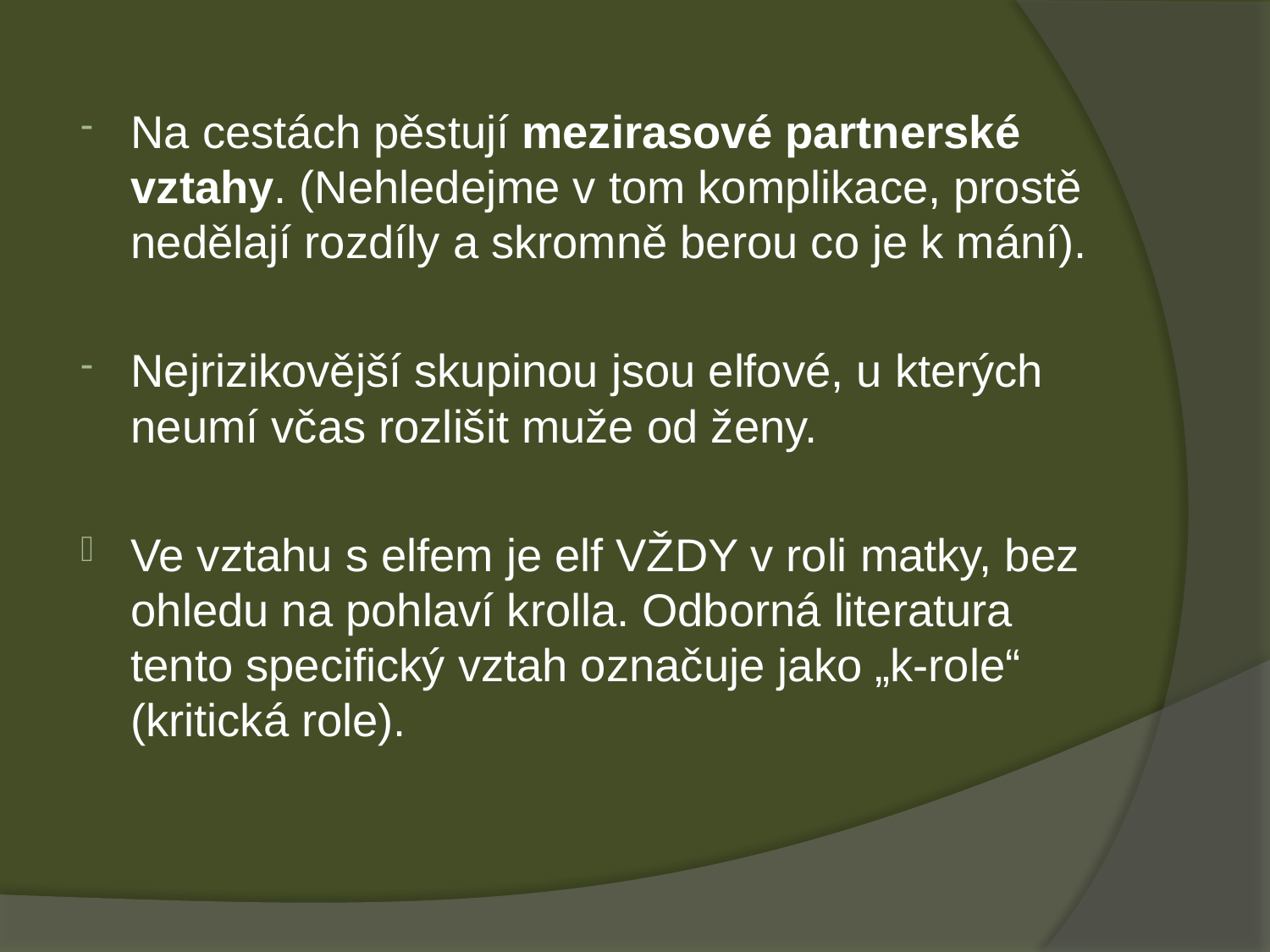

Na cestách pěstují mezirasové partnerské vztahy. (Nehledejme v tom komplikace, prostě nedělají rozdíly a skromně berou co je k mání).

Nejrizikovější skupinou jsou elfové, u kterých neumí včas rozlišit muže od ženy.

Ve vztahu s elfem je elf VŽDY v roli matky, bez ohledu na pohlaví krolla. Odborná literatura tento specifický vztah označuje jako „k-role“ (kritická role).